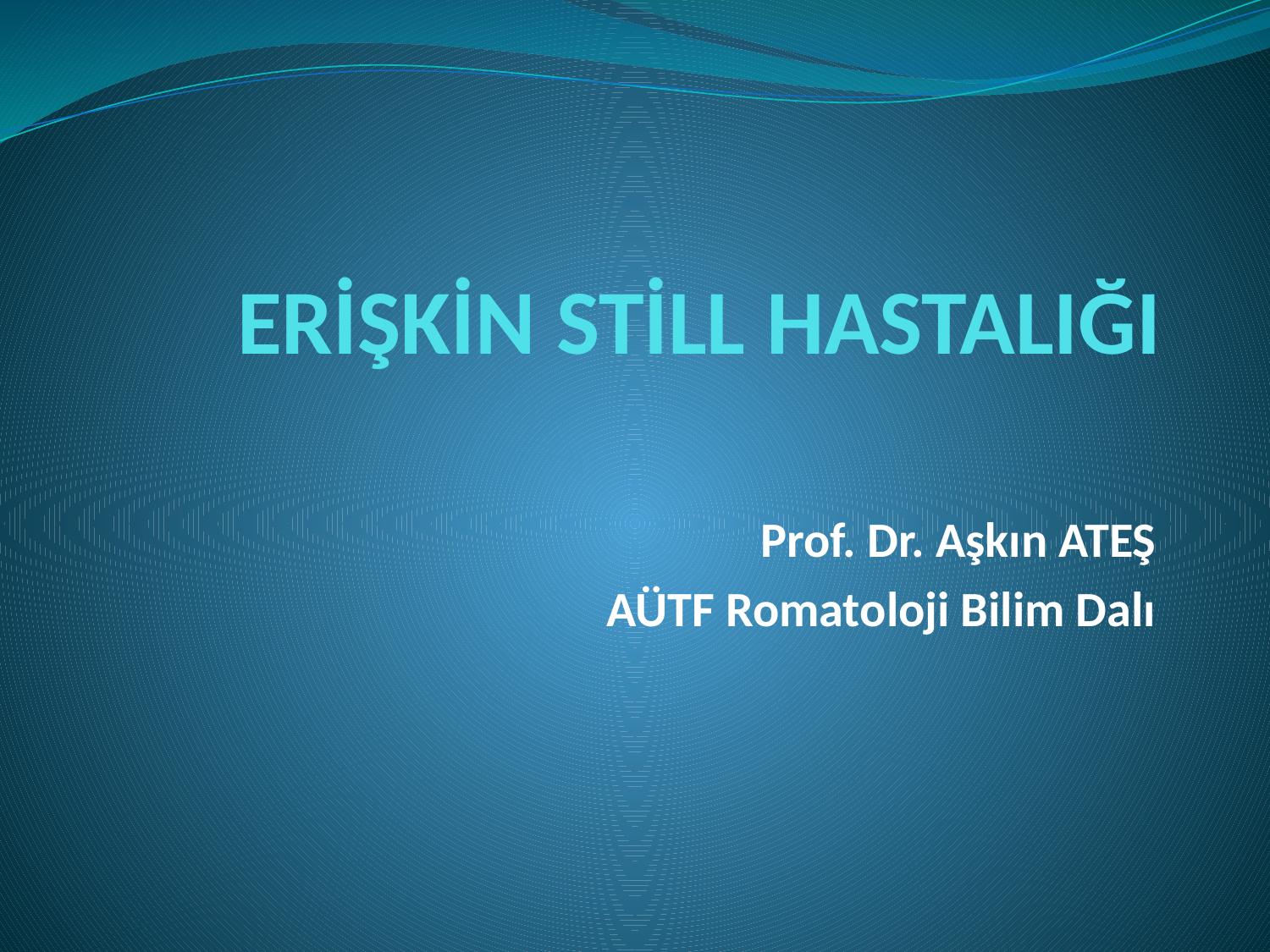

# ERİŞKİN STİLL HASTALIĞI
Prof. Dr. Aşkın ATEŞ
AÜTF Romatoloji Bilim Dalı